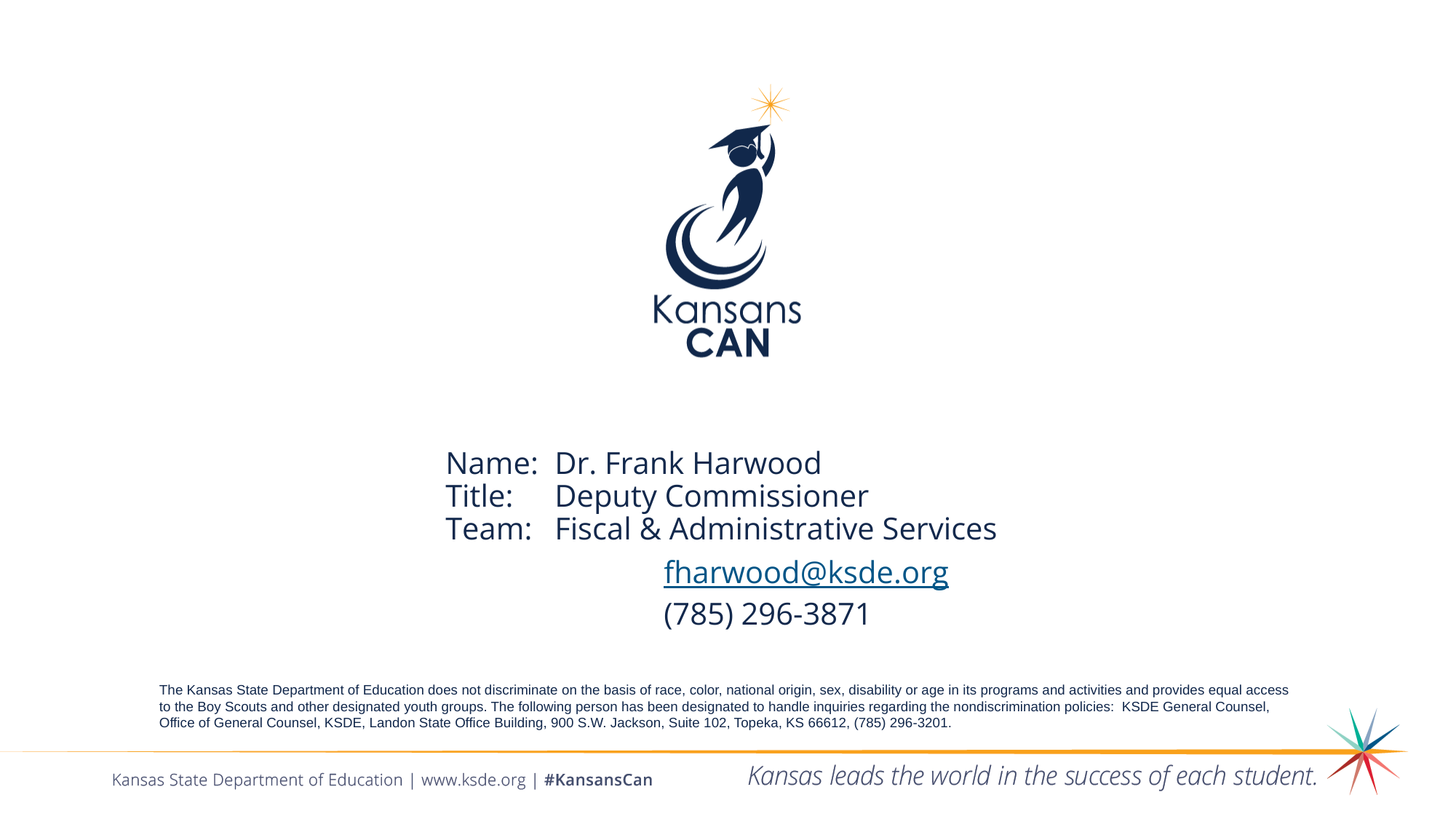

Name:	Dr. Frank Harwood
Title: 	Deputy Commissioner
Team:  	Fiscal & Administrative Services
		fharwood@ksde.org
		(785) 296-3871